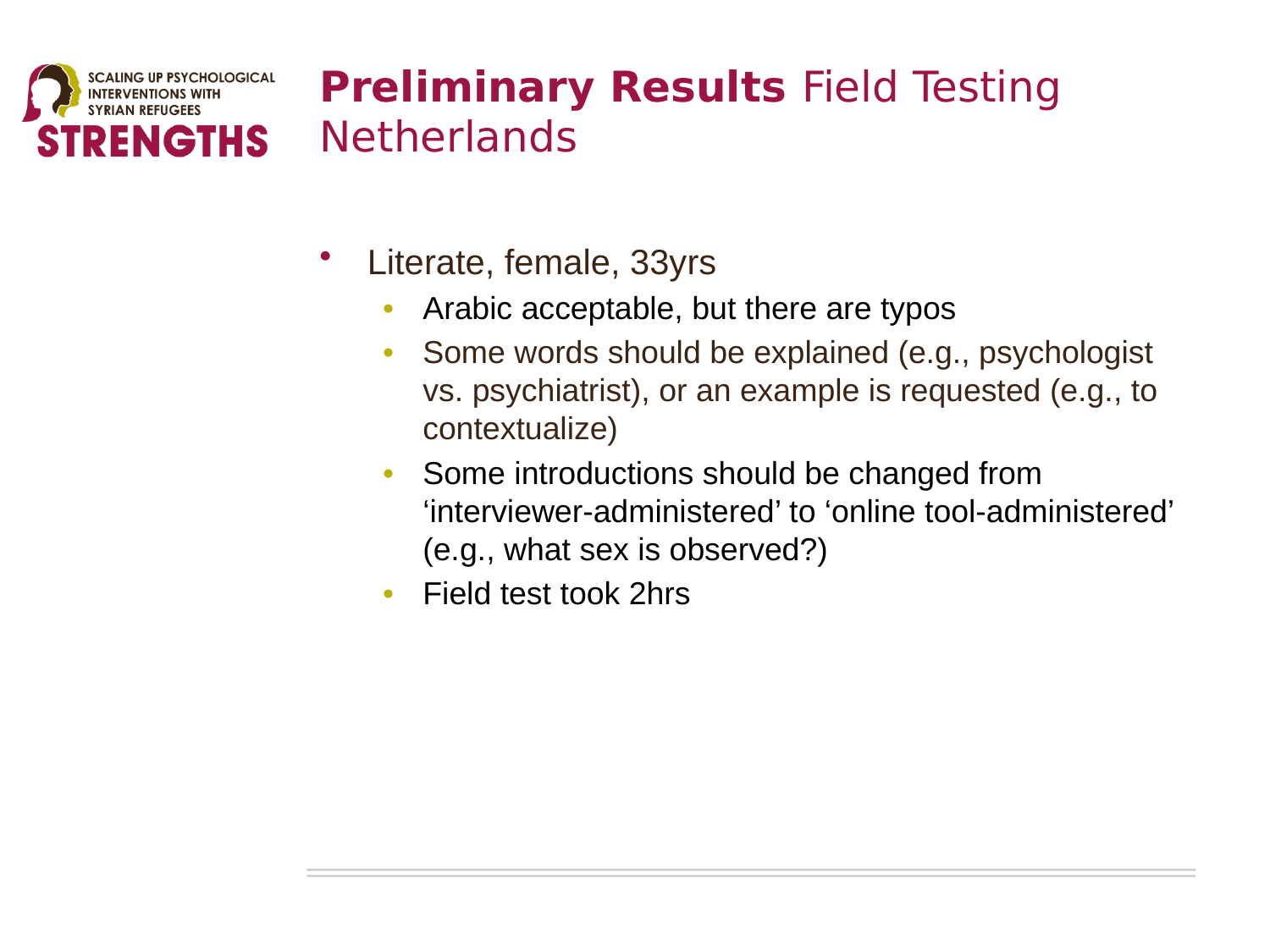

# Preliminary Results Field Testing Netherlands
Literate, female, 33yrs
Arabic acceptable, but there are typos
Some words should be explained (e.g., psychologist vs. psychiatrist), or an example is requested (e.g., to contextualize)
Some introductions should be changed from ‘interviewer-administered’ to ‘online tool-administered’ (e.g., what sex is observed?)
Field test took 2hrs